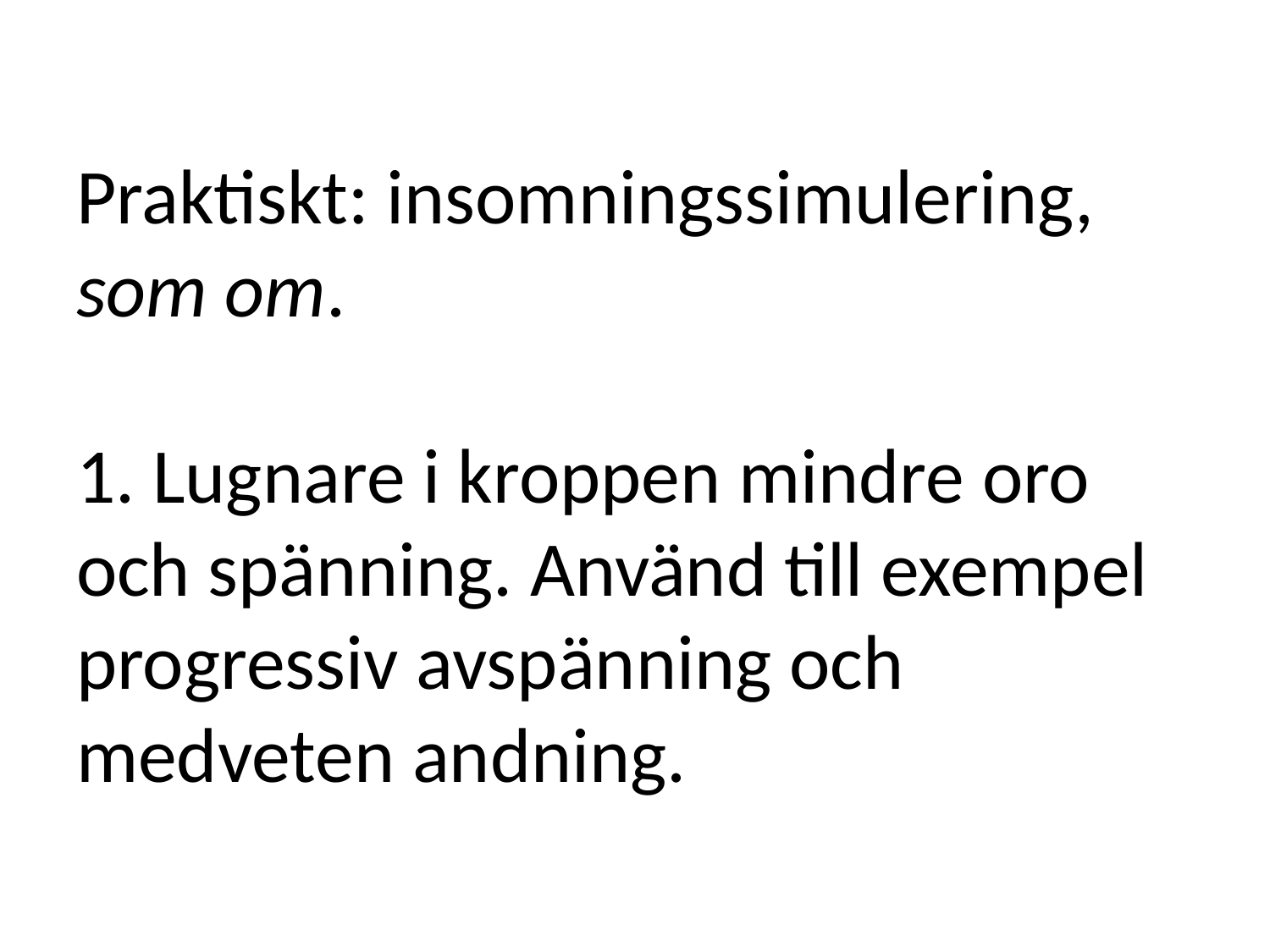

# Praktiskt: insomningssimulering, som om. 1. Lugnare i kroppen mindre oro och spänning. Använd till exempel progressiv avspänning och medveten andning.